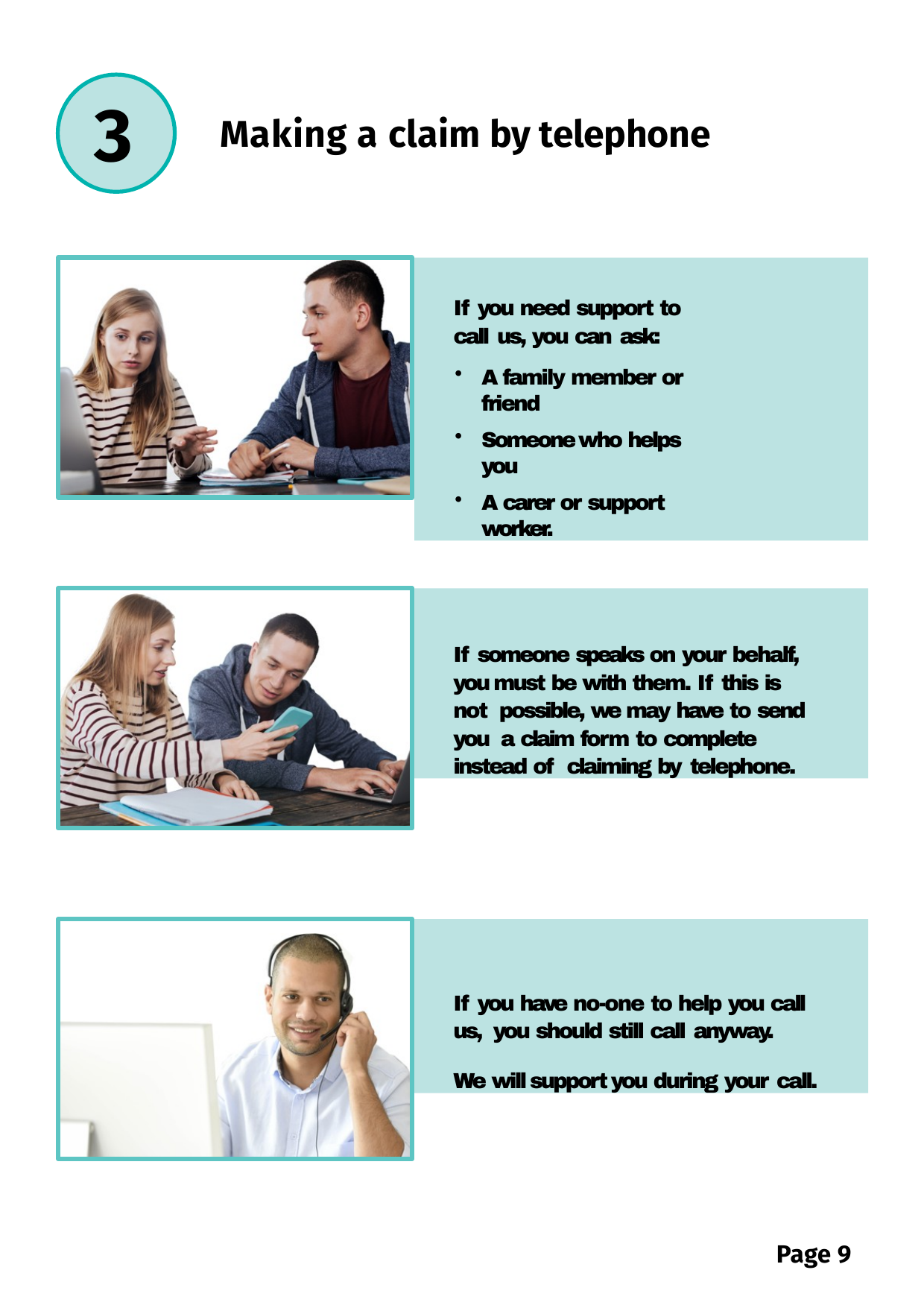

# 3
Making a claim by telephone

If you need support to call  us, you can ask:
A family member or friend
Someone who helps you
A carer or support worker.

If someone speaks on your behalf,  you must be with them. If this is not  possible, we may have to send you  a claim form to complete instead of  claiming by telephone.

If you have no-one to help you call us,  you should still call anyway.
We will support you during your call.
Page 9